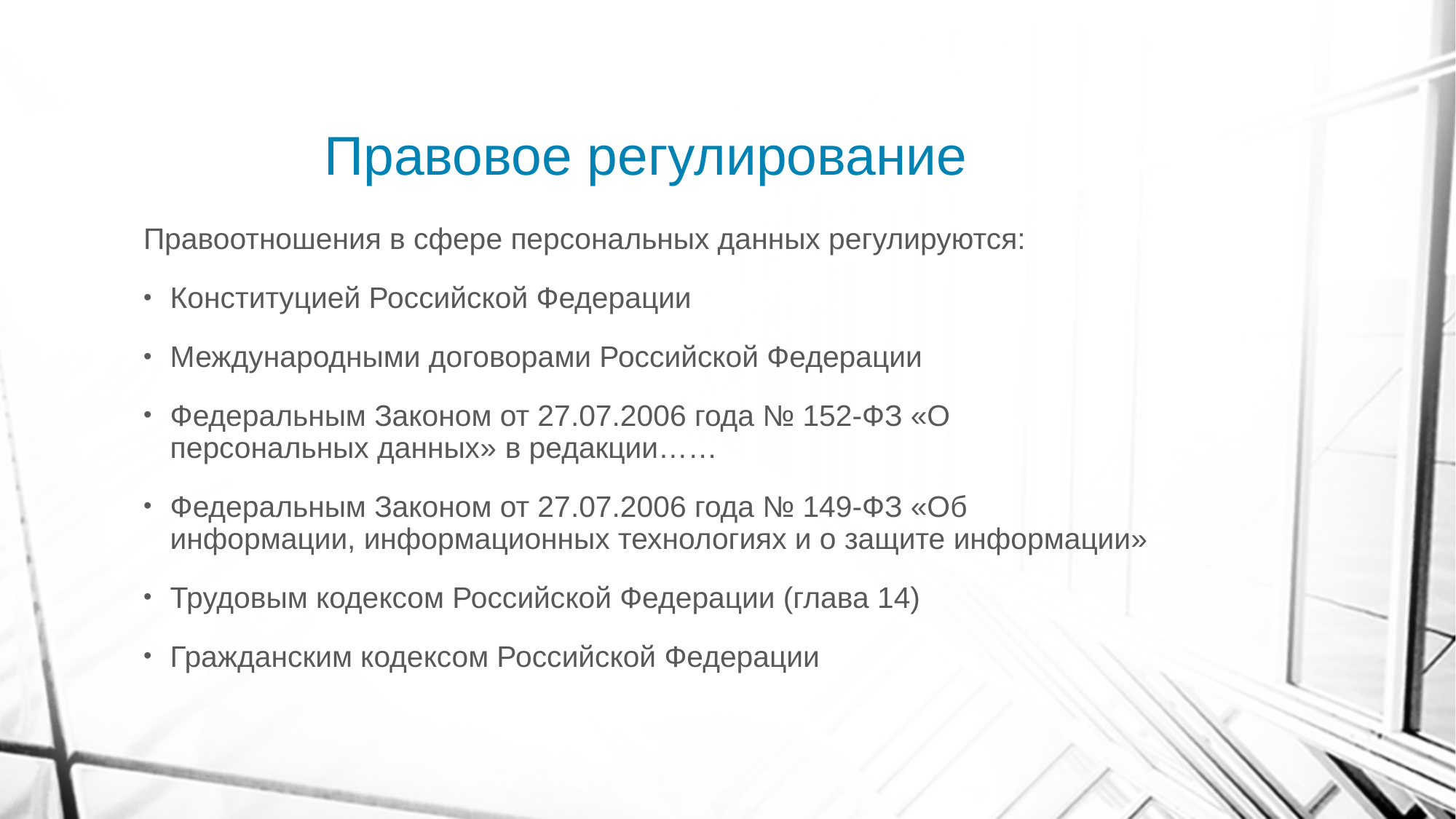

# Правовое регулирование
Правоотношения в сфере персональных данных регулируются:
Конституцией Российской Федерации
Международными договорами Российской Федерации
Федеральным Законом от 27.07.2006 года № 152-ФЗ «О персональных данных» в редакции……
Федеральным Законом от 27.07.2006 года № 149-ФЗ «Об информации, информационных технологиях и о защите информации»
Трудовым кодексом Российской Федерации (глава 14)
Гражданским кодексом Российской Федерации